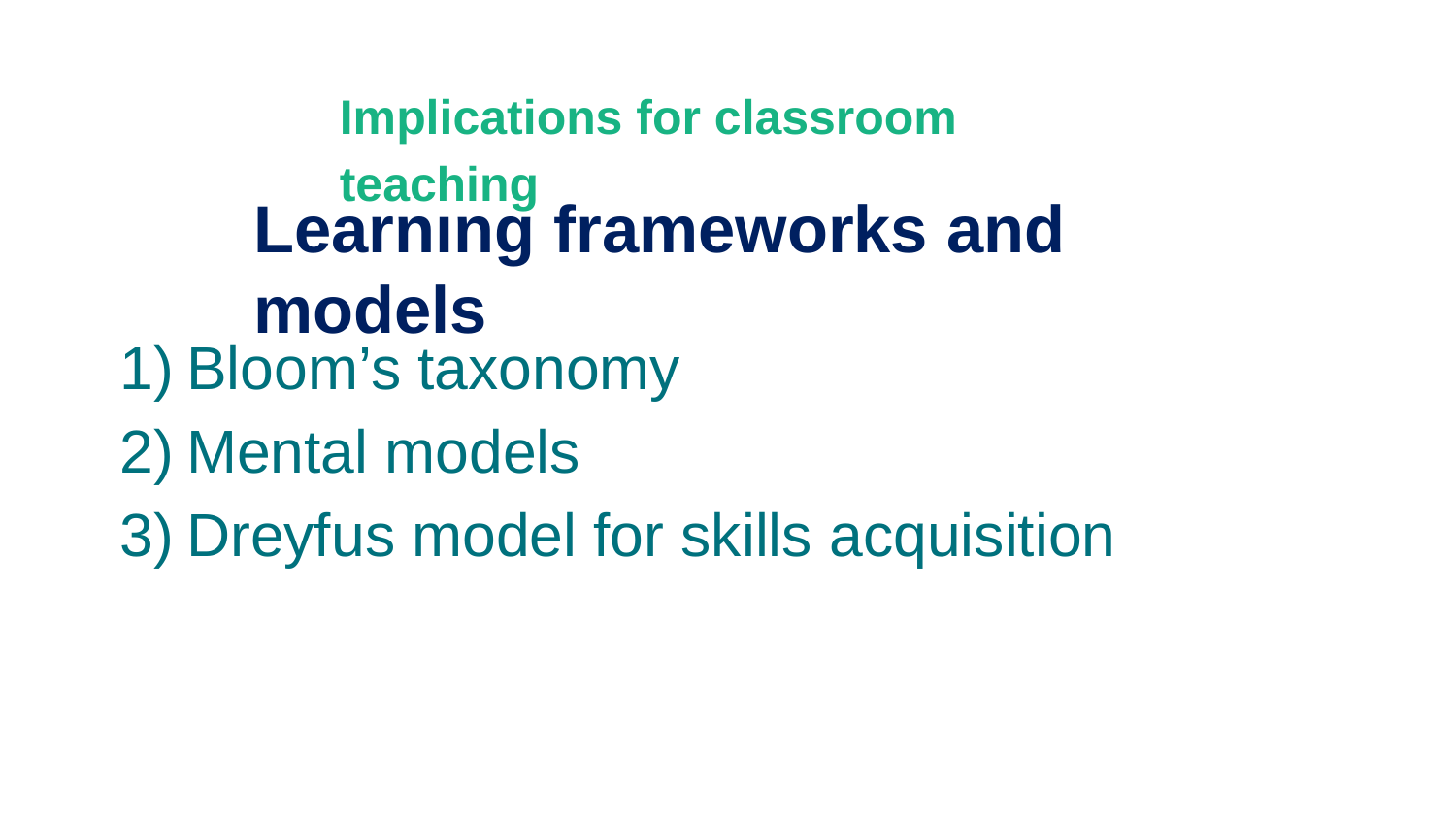

Implications for classroom teaching
# Learning frameworks and models
Bloom’s taxonomy
Mental models
Dreyfus model for skills acquisition